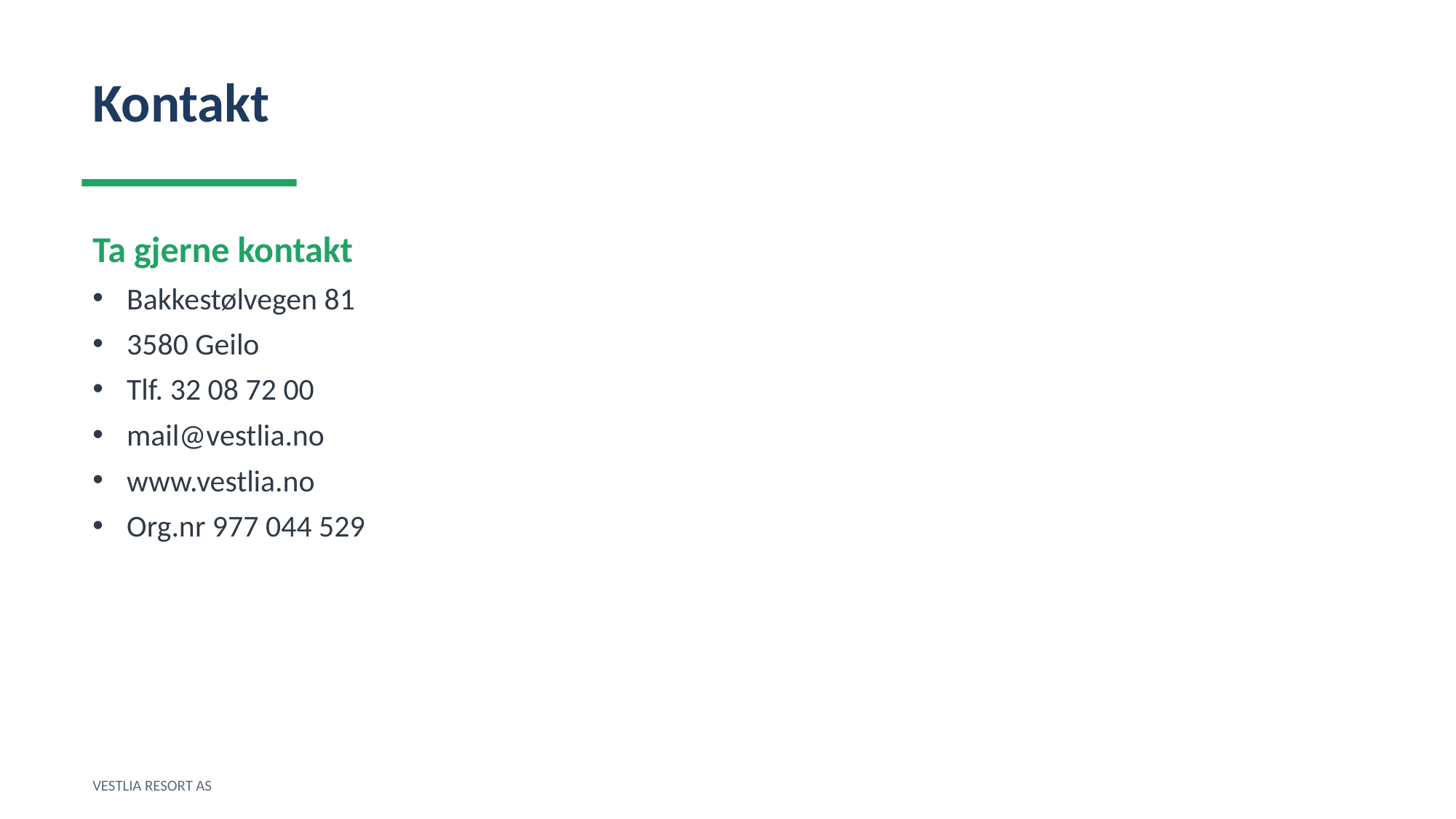

Kontakt

Ta gjerne kontakt
Bakkestølvegen 81
3580 Geilo
Tlf. 32 08 72 00
mail@vestlia.no
www.vestlia.no
Org.nr 977 044 529
VESTLIA RESORT AS